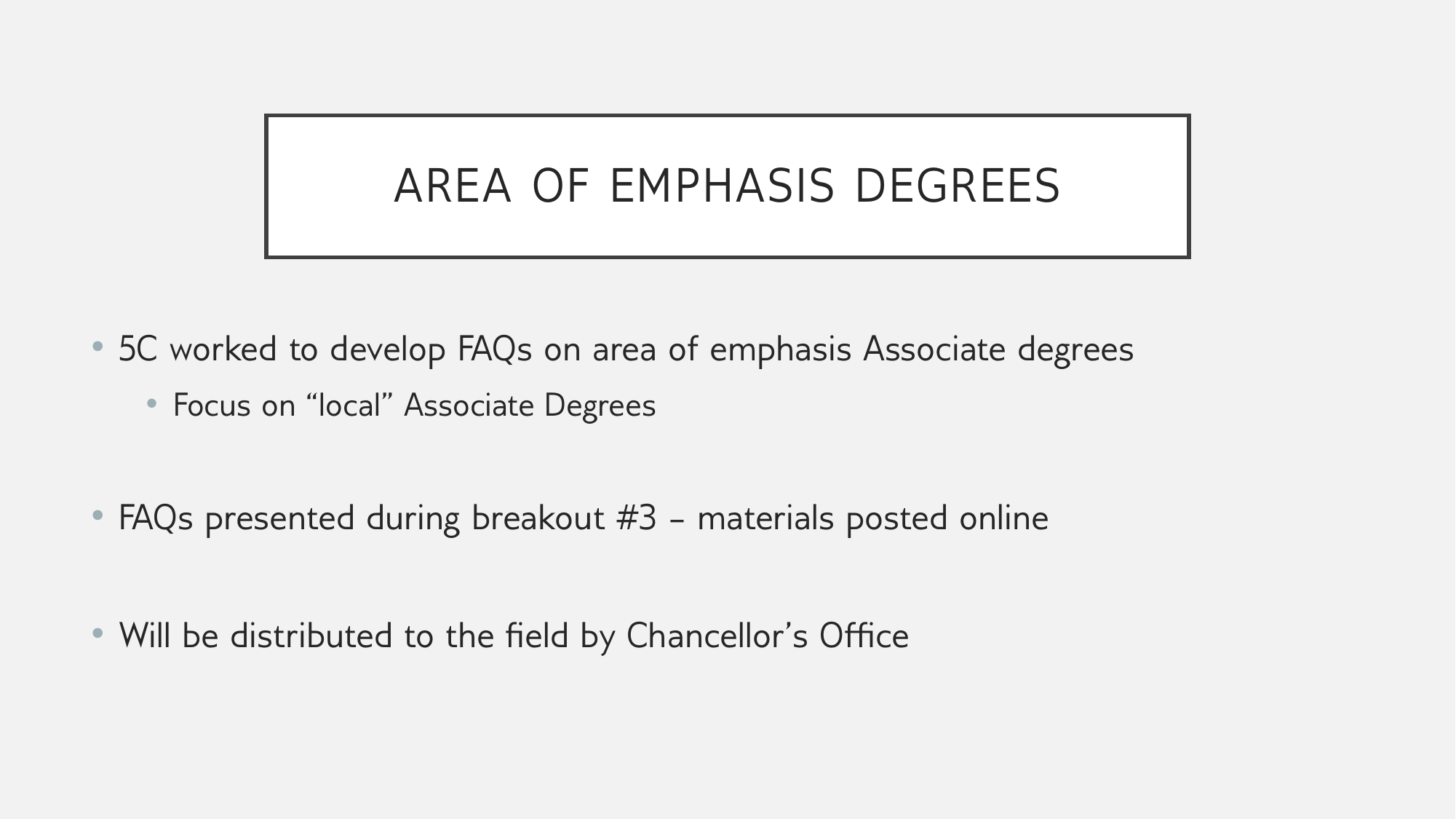

# Area of Emphasis Degrees
5C worked to develop FAQs on area of emphasis Associate degrees
Focus on “local” Associate Degrees

FAQs presented during breakout #3 – materials posted online

Will be distributed to the field by Chancellor’s Office